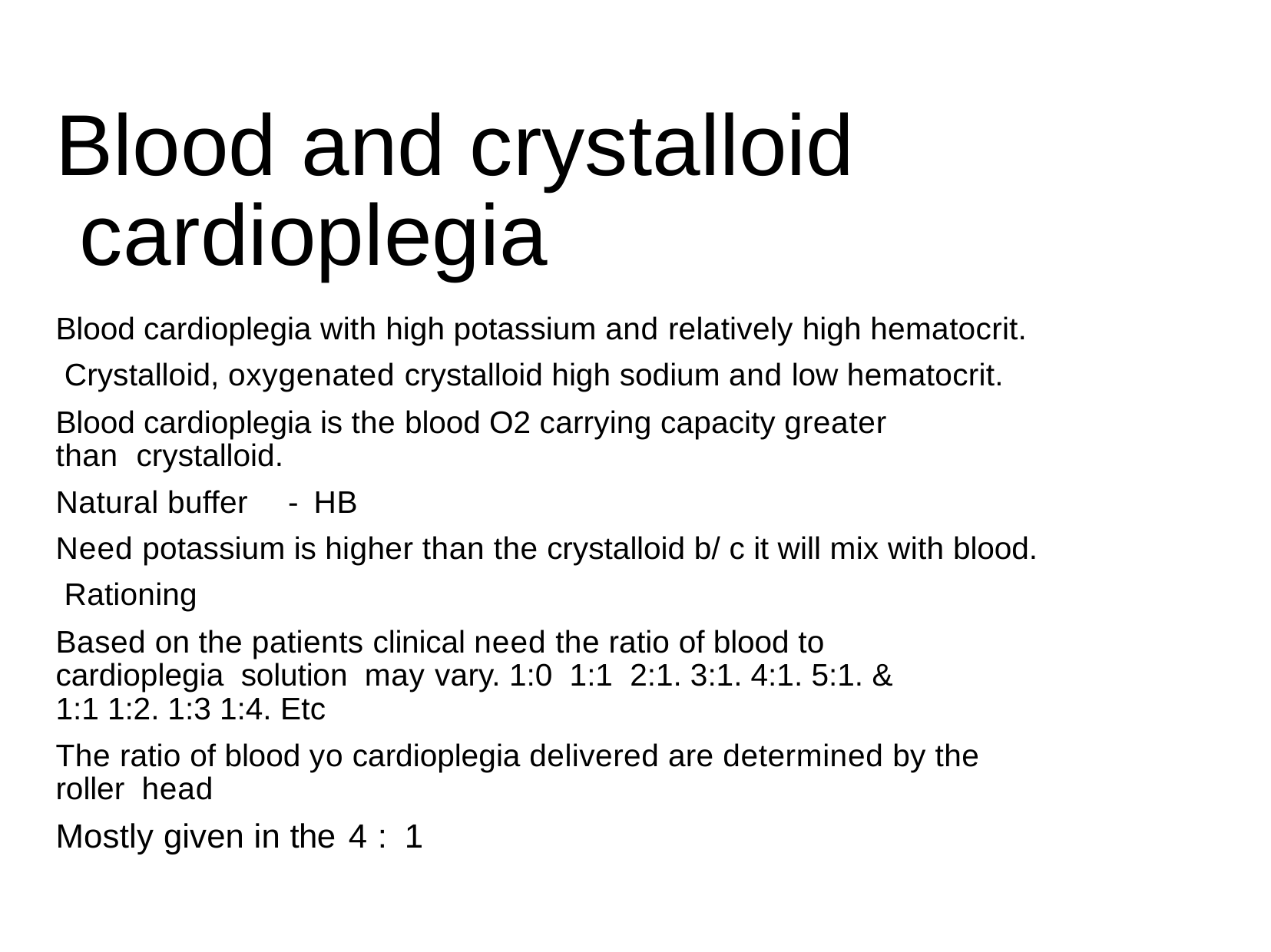

# Blood and crystalloid  cardioplegia
Blood cardioplegia with high potassium and relatively high hematocrit.  Crystalloid, oxygenated crystalloid high sodium and low hematocrit.
Blood cardioplegia is the blood O2 carrying capacity greater than  crystalloid.
Natural buffer	- HB
Need potassium is higher than the crystalloid b/ c it will mix with blood.  Rationing
Based on the patients clinical need the ratio of blood to cardioplegia  solution  may vary. 1:0  1:1  2:1. 3:1. 4:1. 5:1. &	1:1 1:2. 1:3 1:4. Etc
The ratio of blood yo cardioplegia delivered are determined by the roller  head
Mostly given in the 4 :	1
Malavika M.
9